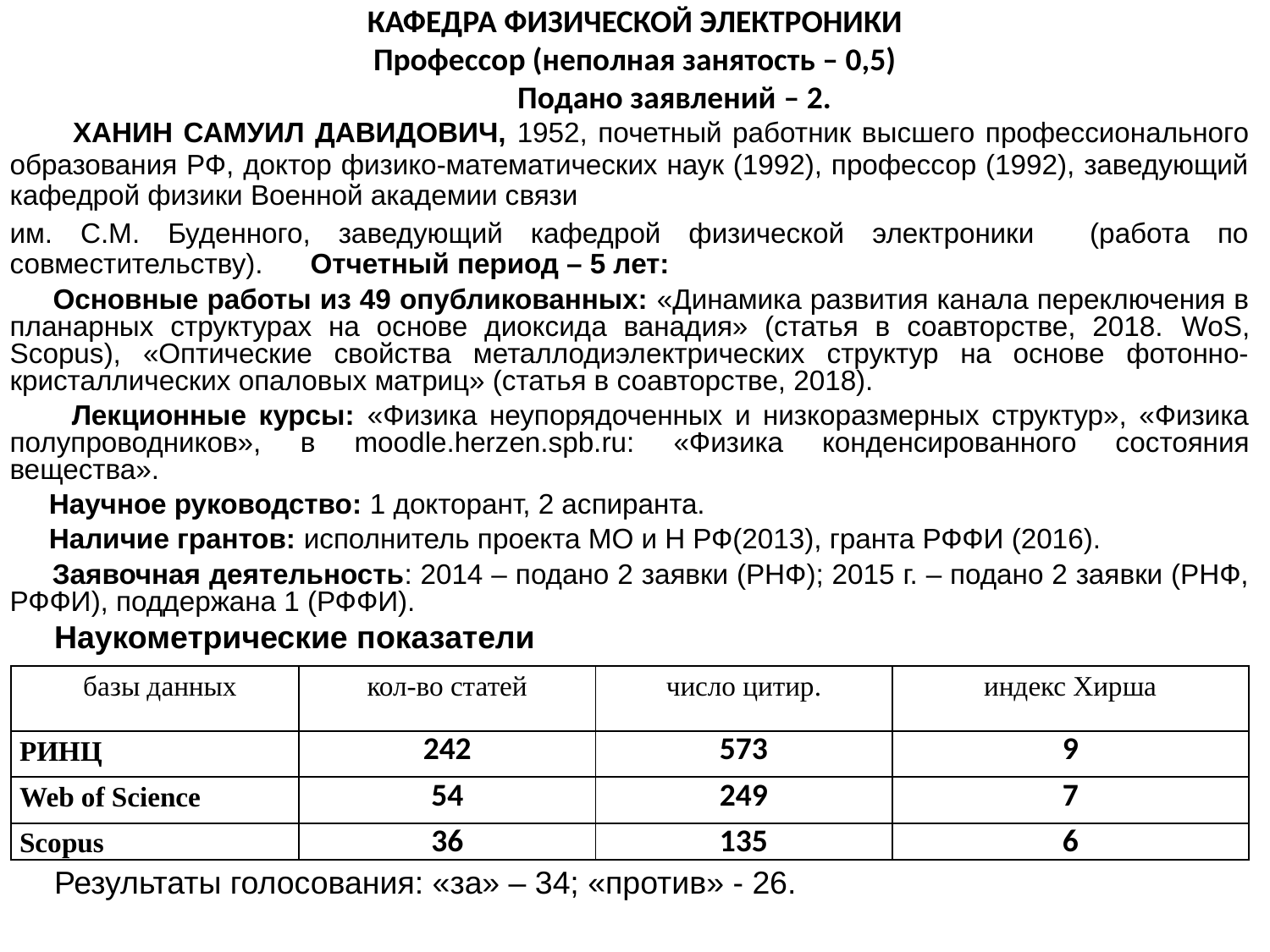

КАФЕДРА ФИЗИЧЕСКОЙ ЭЛЕКТРОНИКИ
Профессор (неполная занятость – 0,5)
           Подано заявлений – 2.
     ХАНИН САМУИЛ ДАВИДОВИЧ, 1952, почетный работник высшего профессионального образования РФ, доктор физико-математических наук (1992), профессор (1992), заведующий кафедрой физики Военной академии связи
им. С.М. Буденного, заведующий кафедрой физической электроники  (работа по совместительству).      Отчетный период – 5 лет:
     Основные работы из 49 опубликованных: «Динамика развития канала переключения в планарных структурах на основе диоксида ванадия» (статья в соавторстве, 2018. WoS, Scopus), «Оптические свойства металлодиэлектрических структур на основе фотонно-кристаллических опаловых матриц» (статья в соавторстве, 2018).
     Лекционные курсы: «Физика неупорядоченных и низкоразмерных структур», «Физика полупроводников», в moodle.herzen.spb.ru: «Физика конденсированного состояния вещества».
     Научное руководство: 1 докторант, 2 аспиранта.
     Наличие грантов: исполнитель проекта МО и Н РФ(2013), гранта РФФИ (2016).
     Заявочная деятельность: 2014 – подано 2 заявки (РНФ); 2015 г. – подано 2 заявки (РНФ, РФФИ), поддержана 1 (РФФИ).
     Наукометрические показатели

     Результаты голосования: «за» – 34; «против» - 26.
| базы данных | кол-во статей | число цитир. | индекс Хирша |
| --- | --- | --- | --- |
| РИНЦ | 242 | 573 | 9 |
| Web of Science | 54 | 249 | 7 |
| Scopus | 36 | 135 | 6 |